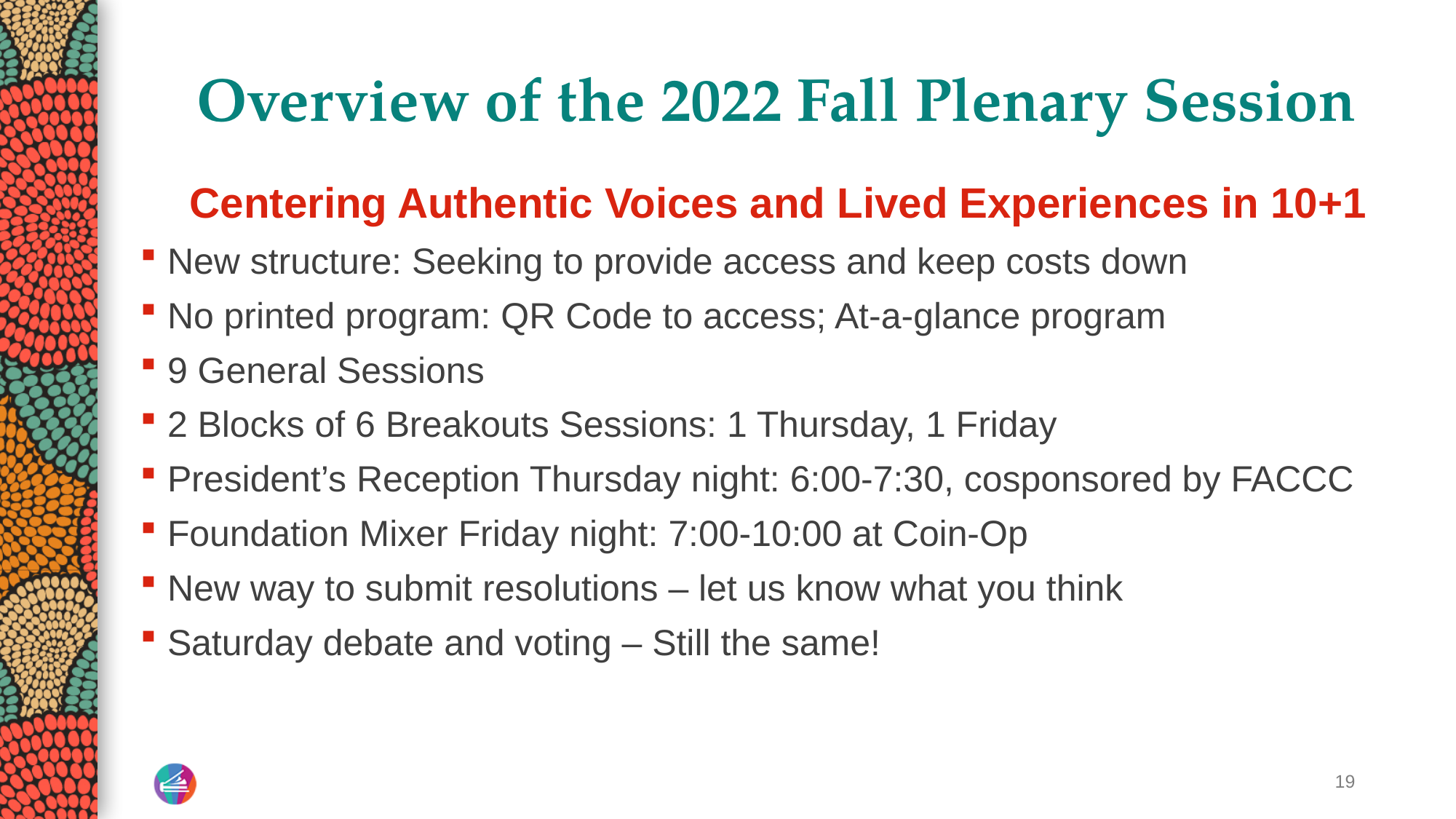

# Overview of the 2022 Fall Plenary Session
Centering Authentic Voices and Lived Experiences in 10+1
New structure: Seeking to provide access and keep costs down
No printed program: QR Code to access; At-a-glance program
9 General Sessions
2 Blocks of 6 Breakouts Sessions: 1 Thursday, 1 Friday
President’s Reception Thursday night: 6:00-7:30, cosponsored by FACCC
Foundation Mixer Friday night: 7:00-10:00 at Coin-Op
New way to submit resolutions – let us know what you think
Saturday debate and voting – Still the same!

19